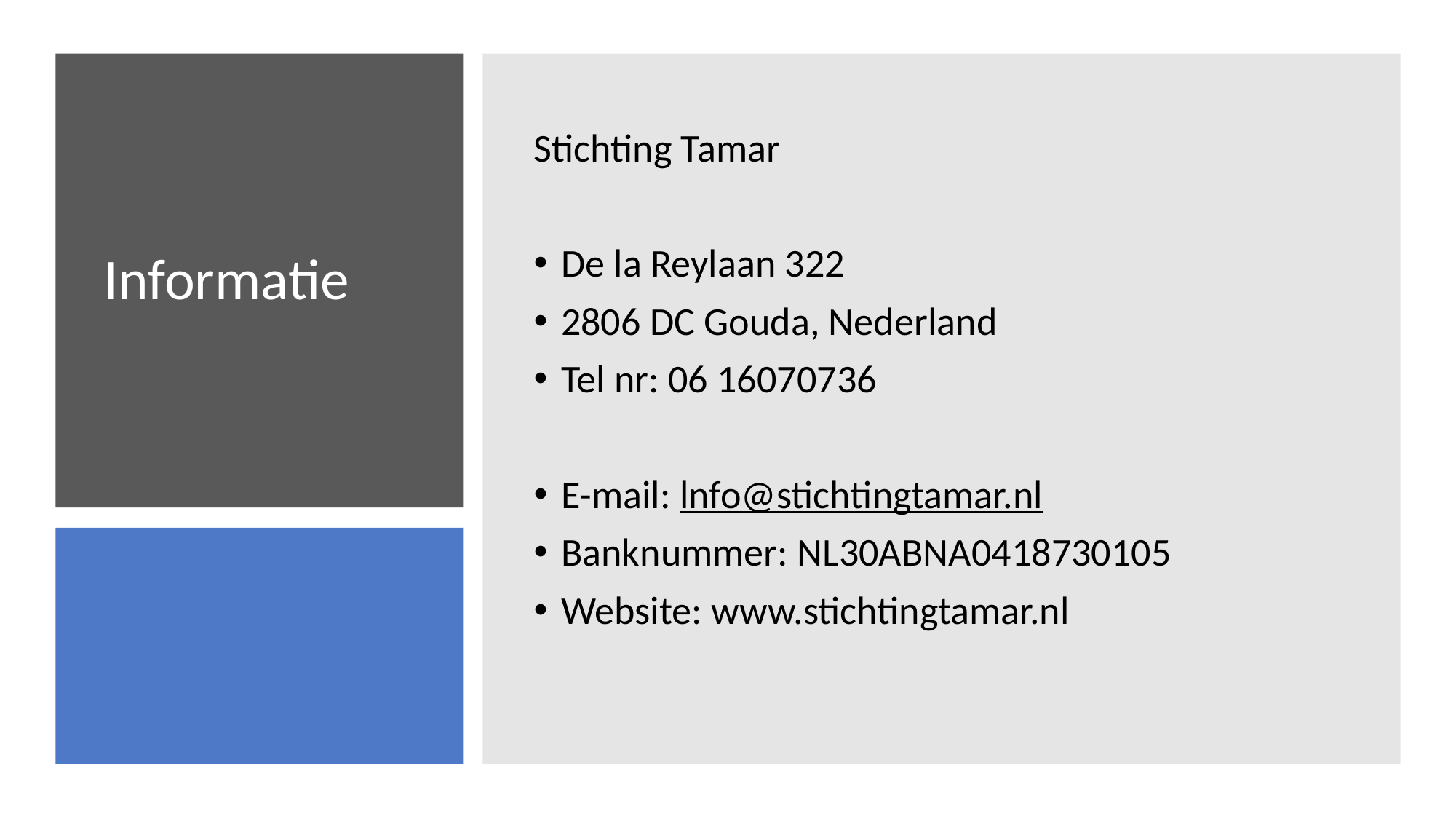

Stichting Tamar

De la Reylaan 322
2806 DC Gouda, Nederland
Tel nr: 06 16070736

E-mail: lnfo@stichtingtamar.nl
Banknummer: NL30ABNA0418730105
Website: www.stichtingtamar.nl

# Informatie